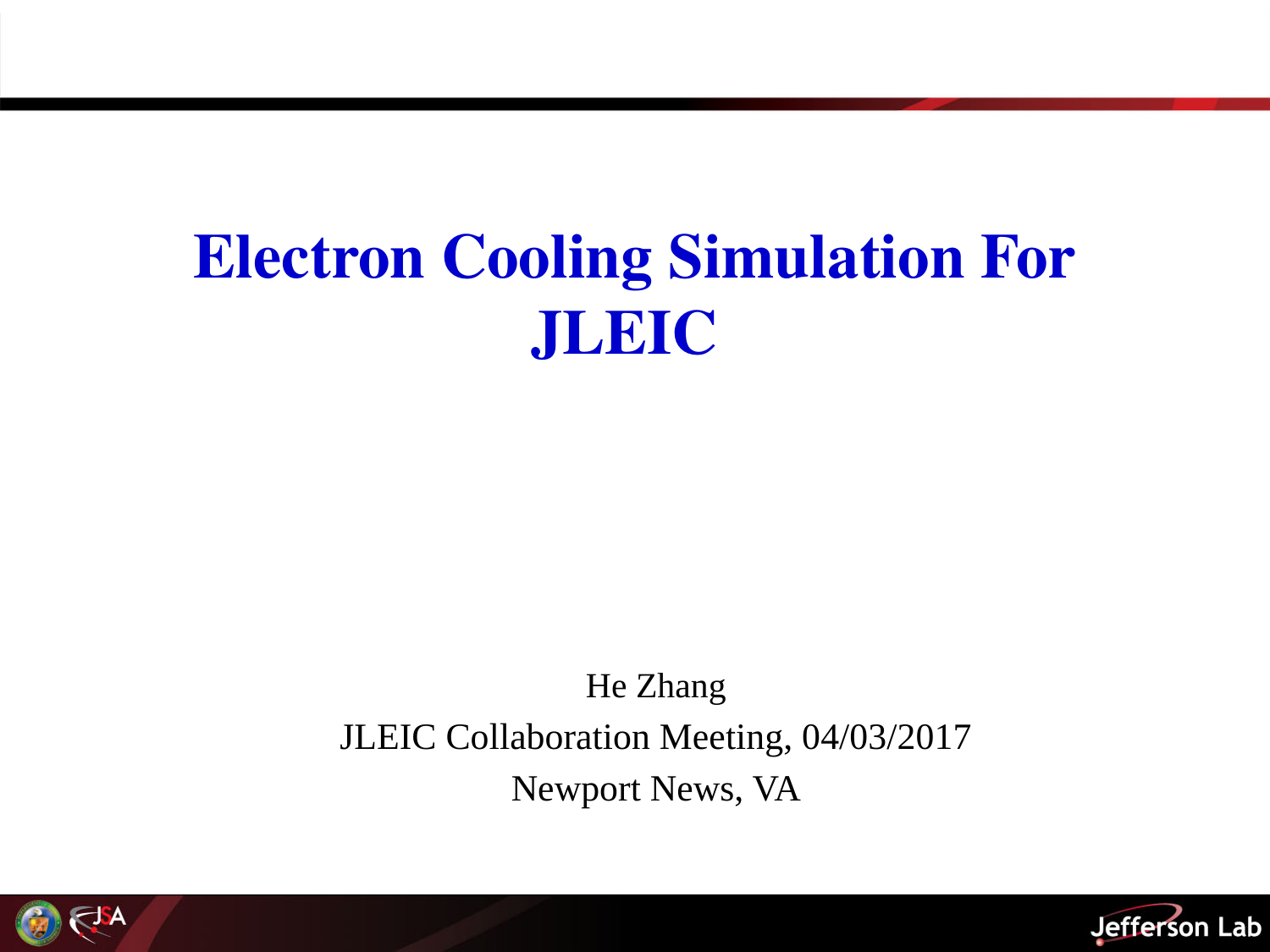

# Electron Cooling Simulation For JLEIC
He Zhang
JLEIC Collaboration Meeting, 04/03/2017
Newport News, VA